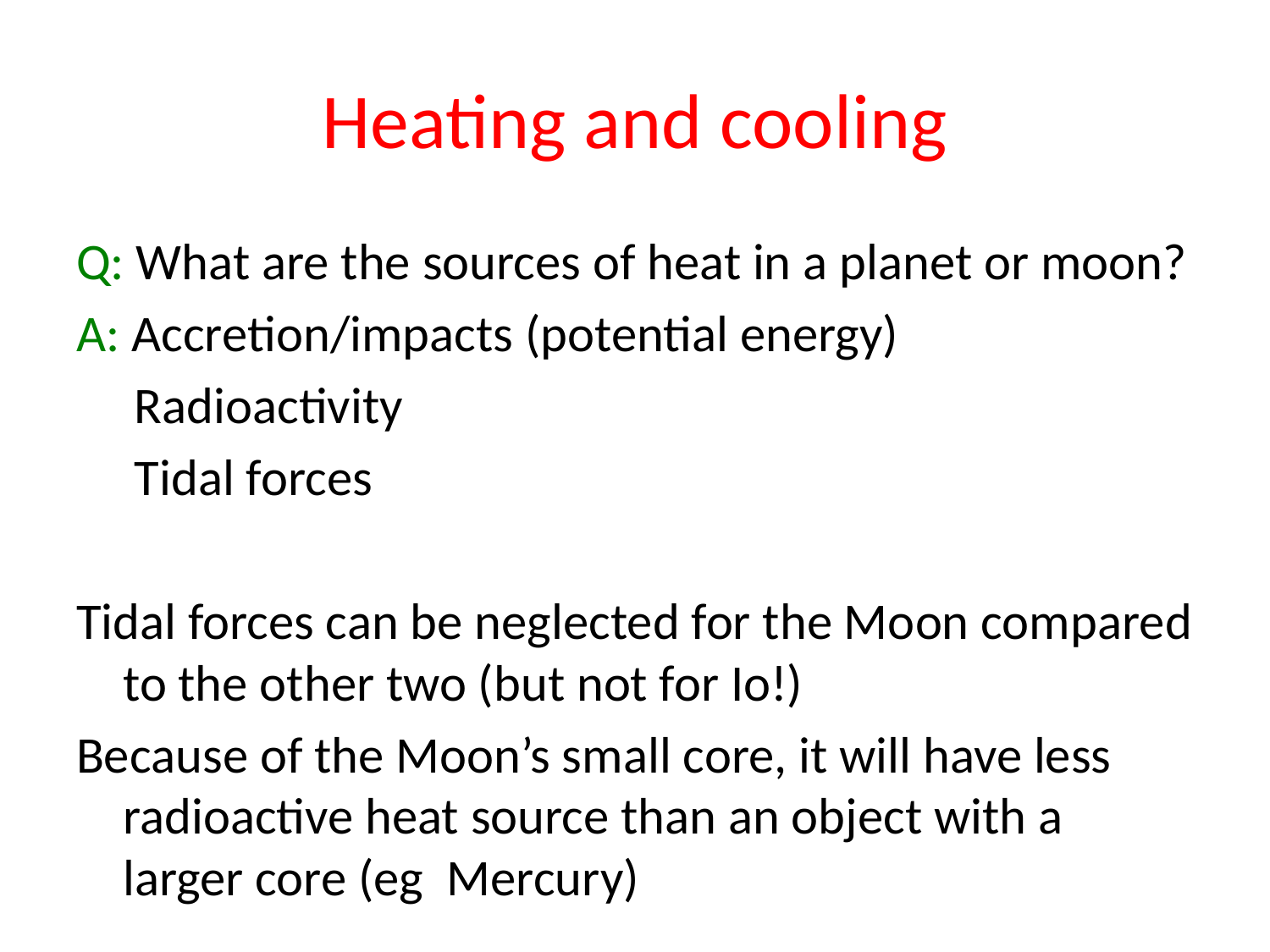

# Heating and cooling
Q: What are the sources of heat in a planet or moon?
A: Accretion/impacts (potential energy)
     Radioactivity
     Tidal forces

Tidal forces can be neglected for the Moon compared to the other two (but not for Io!)
Because of the Moon’s small core, it will have less radioactive heat source than an object with a larger core (eg  Mercury)